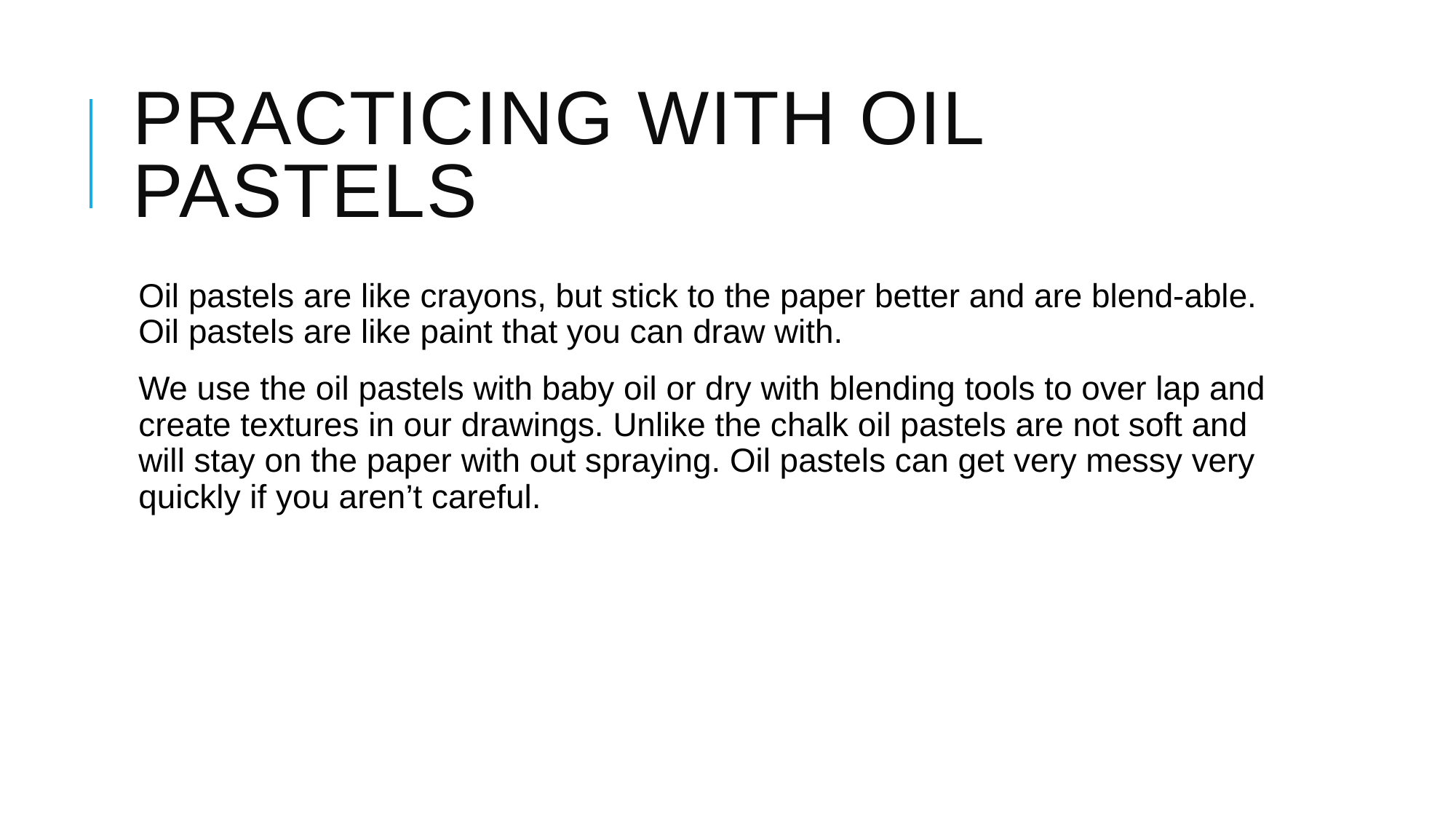

# Practicing with Oil Pastels
Oil pastels are like crayons, but stick to the paper better and are blend-able. Oil pastels are like paint that you can draw with.
We use the oil pastels with baby oil or dry with blending tools to over lap and create textures in our drawings. Unlike the chalk oil pastels are not soft and will stay on the paper with out spraying. Oil pastels can get very messy very quickly if you aren’t careful.